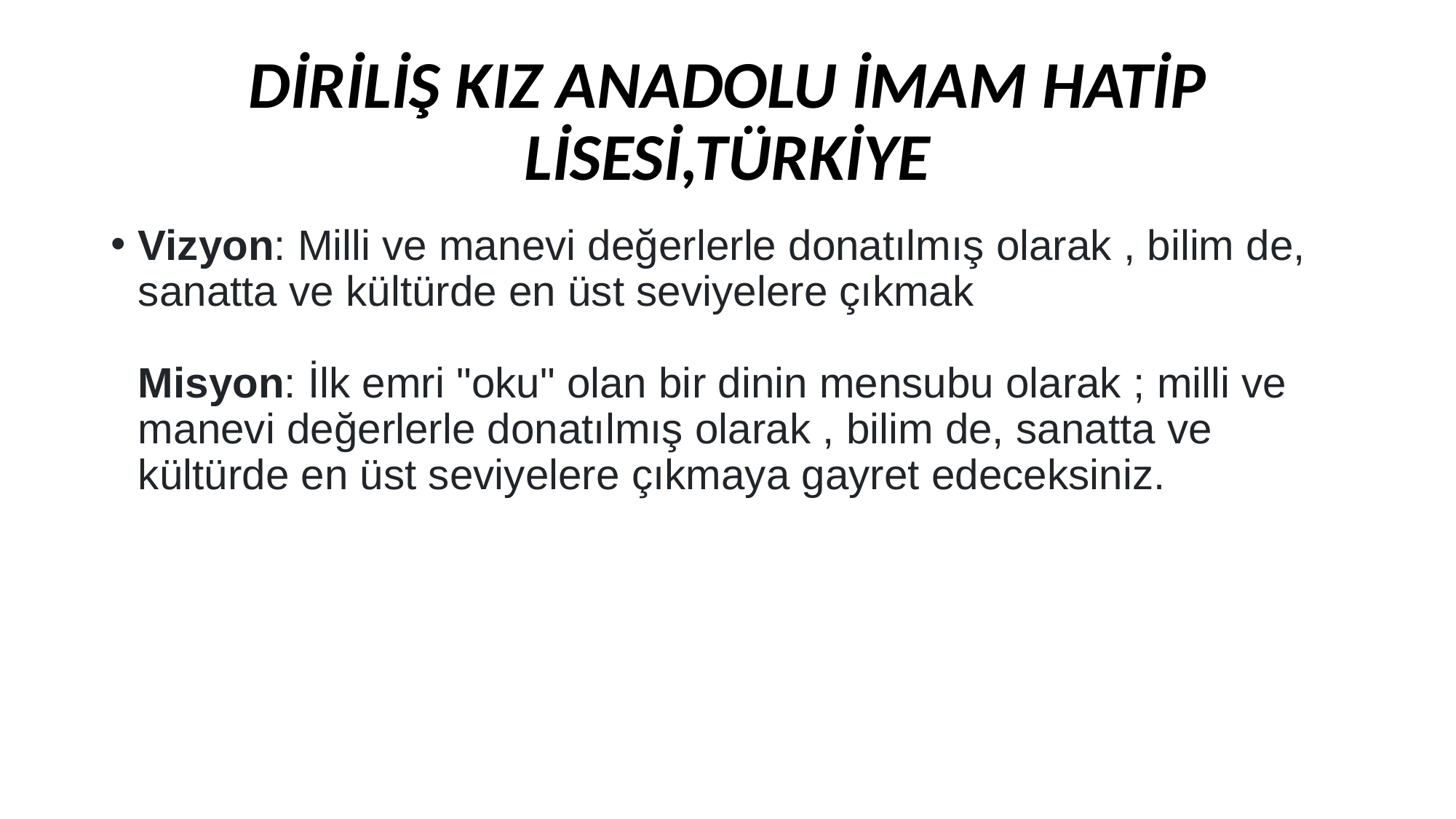

# DİRİLİŞ KIZ ANADOLU İMAM HATİP LİSESİ,TÜRKİYE
Vizyon: Milli ve manevi değerlerle donatılmış olarak , bilim de, sanatta ve kültürde en üst seviyelere çıkmak
Misyon: İlk emri "oku" olan bir dinin mensubu olarak ; milli ve manevi değerlerle donatılmış olarak , bilim de, sanatta ve kültürde en üst seviyelere çıkmaya gayret edeceksiniz.